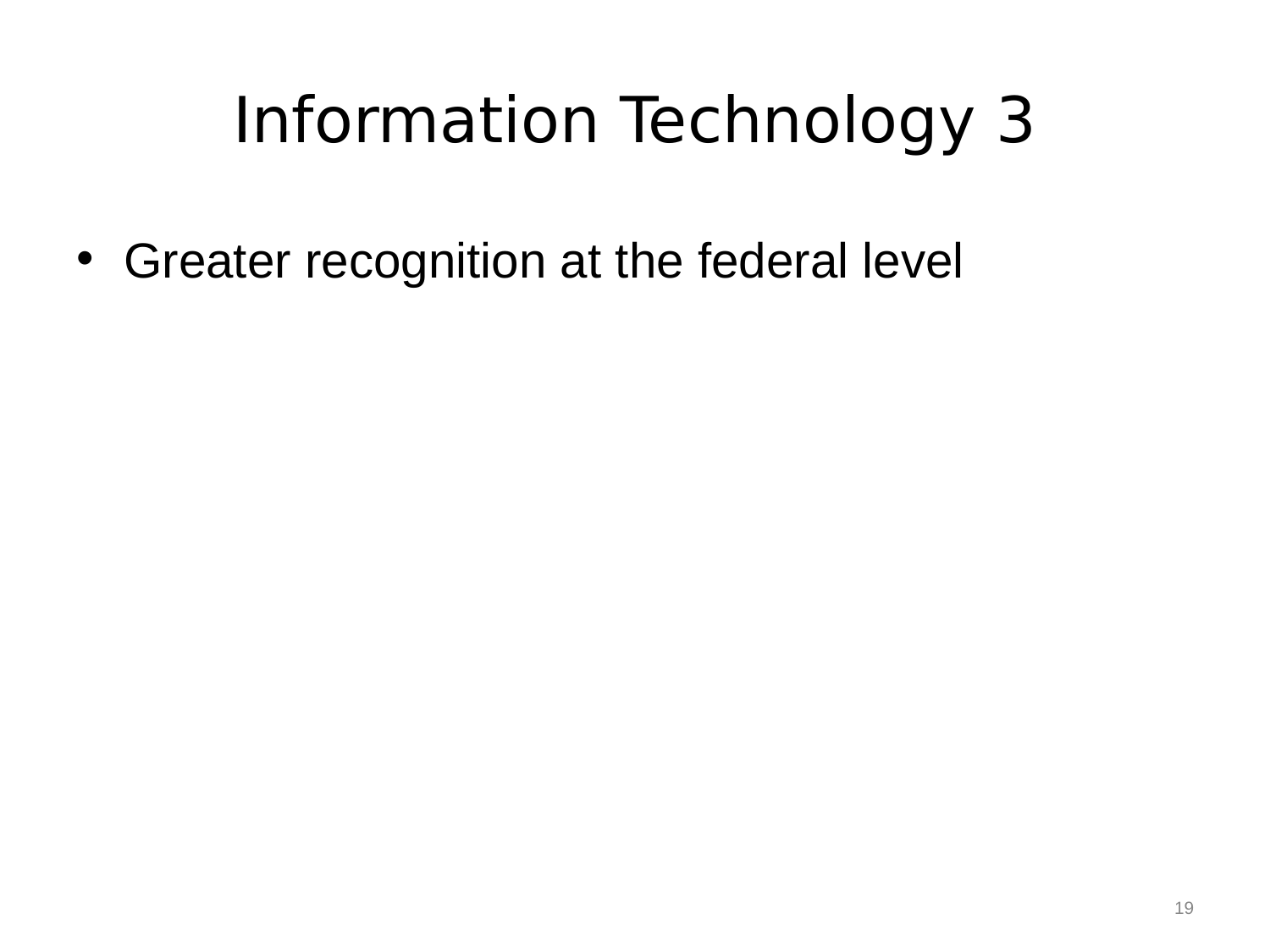

# Information Technology 3
Greater recognition at the federal level
19